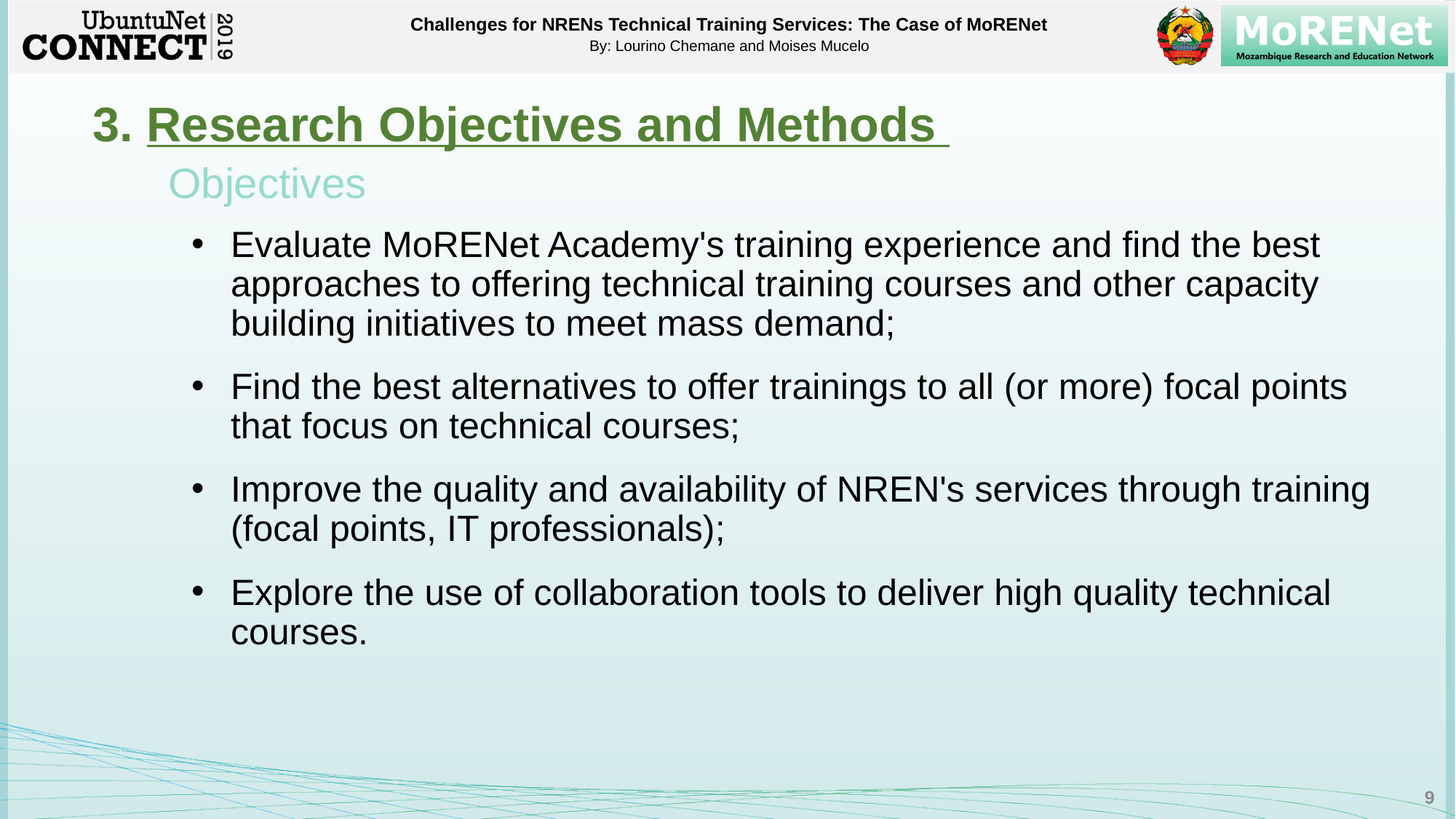

# 3. Research Objectives and Methods
Objectives
Evaluate MoRENet Academy's training experience and find the best approaches to offering technical training courses and other capacity building initiatives to meet mass demand;
Find the best alternatives to offer trainings to all (or more) focal points that focus on technical courses;
Improve the quality and availability of NREN's services through training (focal points, IT professionals);
Explore the use of collaboration tools to deliver high quality technical courses.
9